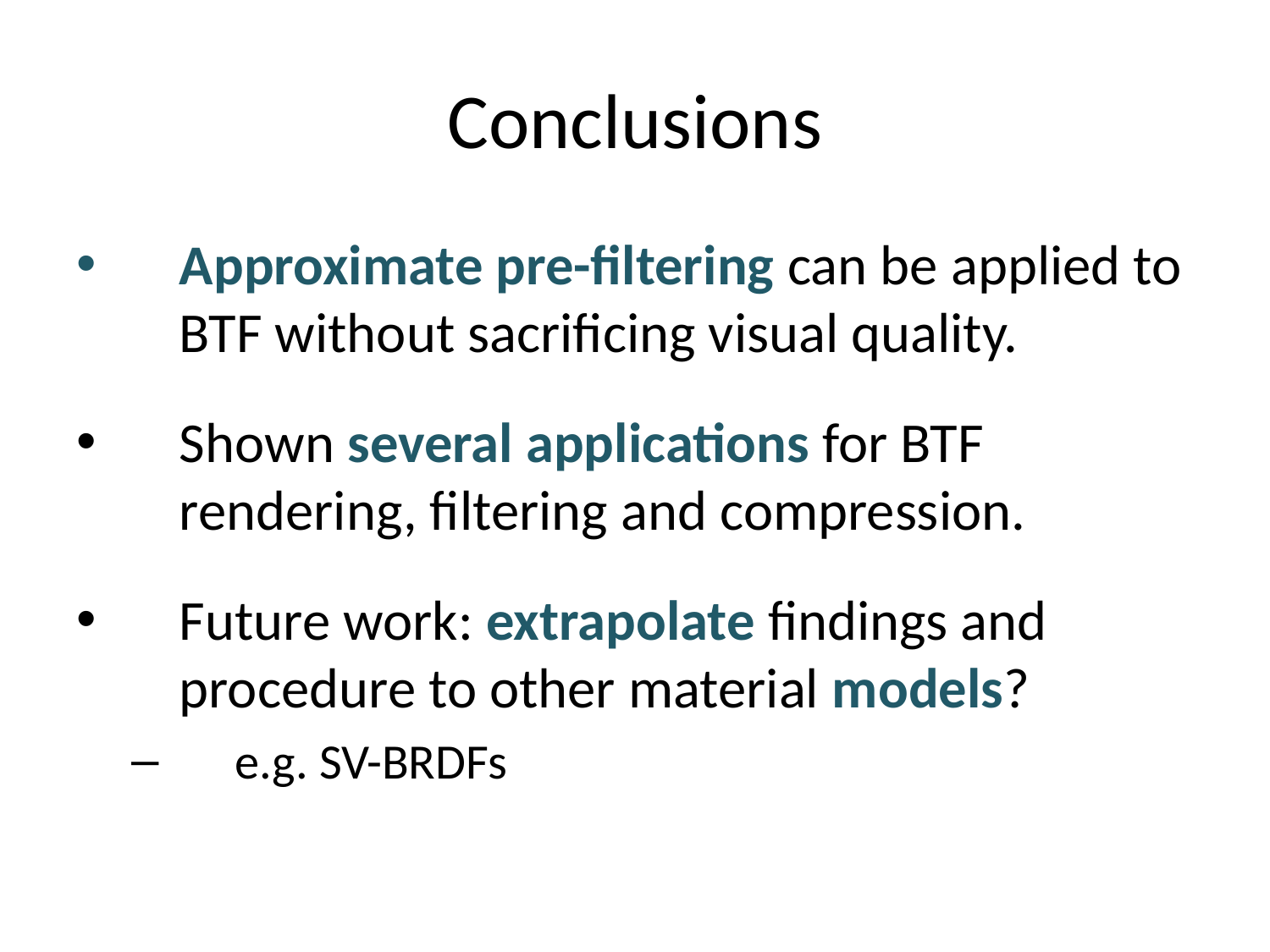

# Conclusions
Approximate pre-filtering can be applied to BTF without sacrificing visual quality.
Shown several applications for BTF rendering, filtering and compression.
Future work: extrapolate findings and procedure to other material models?
e.g. SV-BRDFs